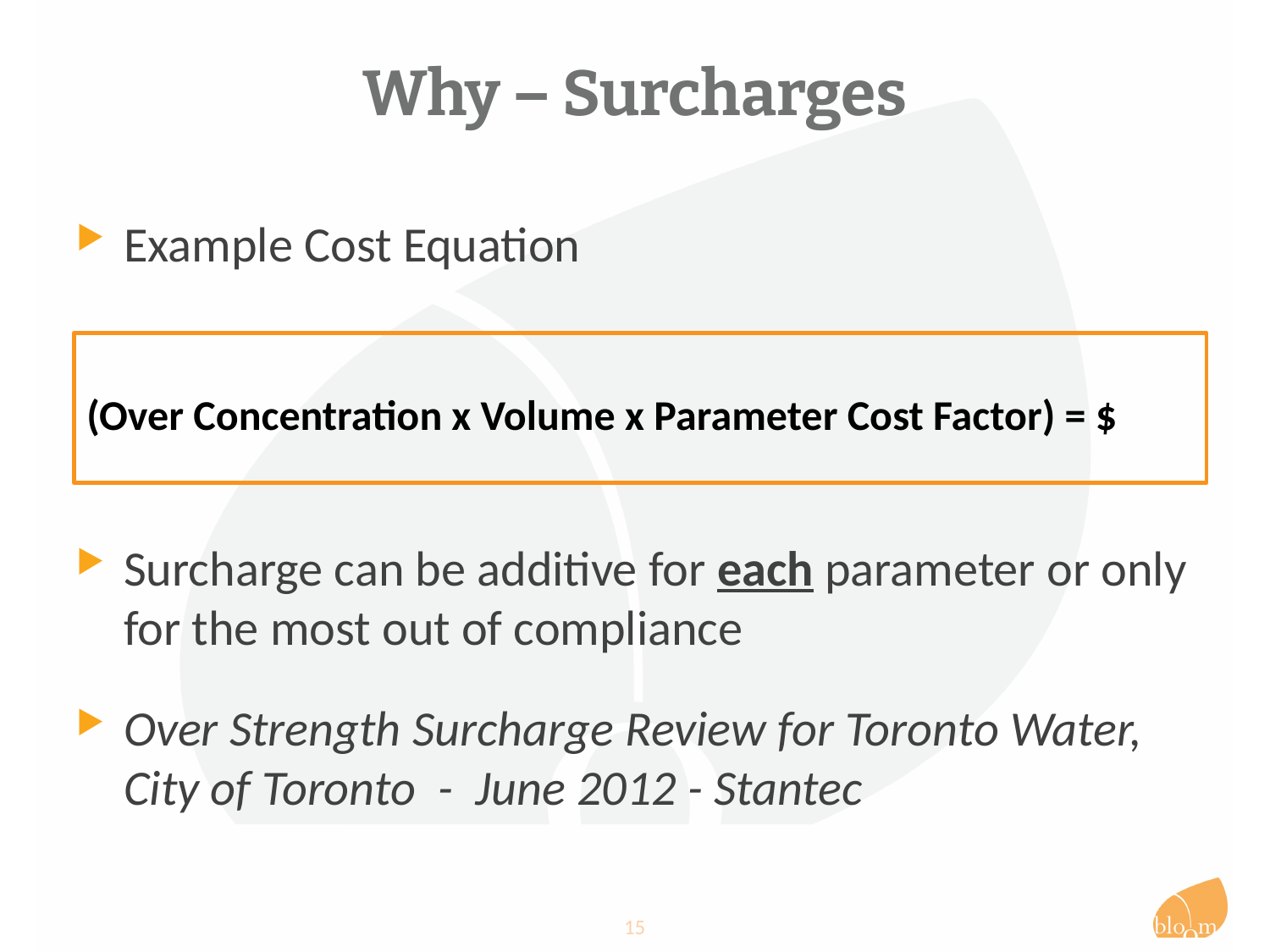

# Why – Surcharges
Example Cost Equation

Surcharge can be additive for each parameter or only for the most out of compliance
Over Strength Surcharge Review for Toronto Water, City of Toronto  -  June 2012 - Stantec

(Over Concentration x Volume x Parameter Cost Factor) = $

15